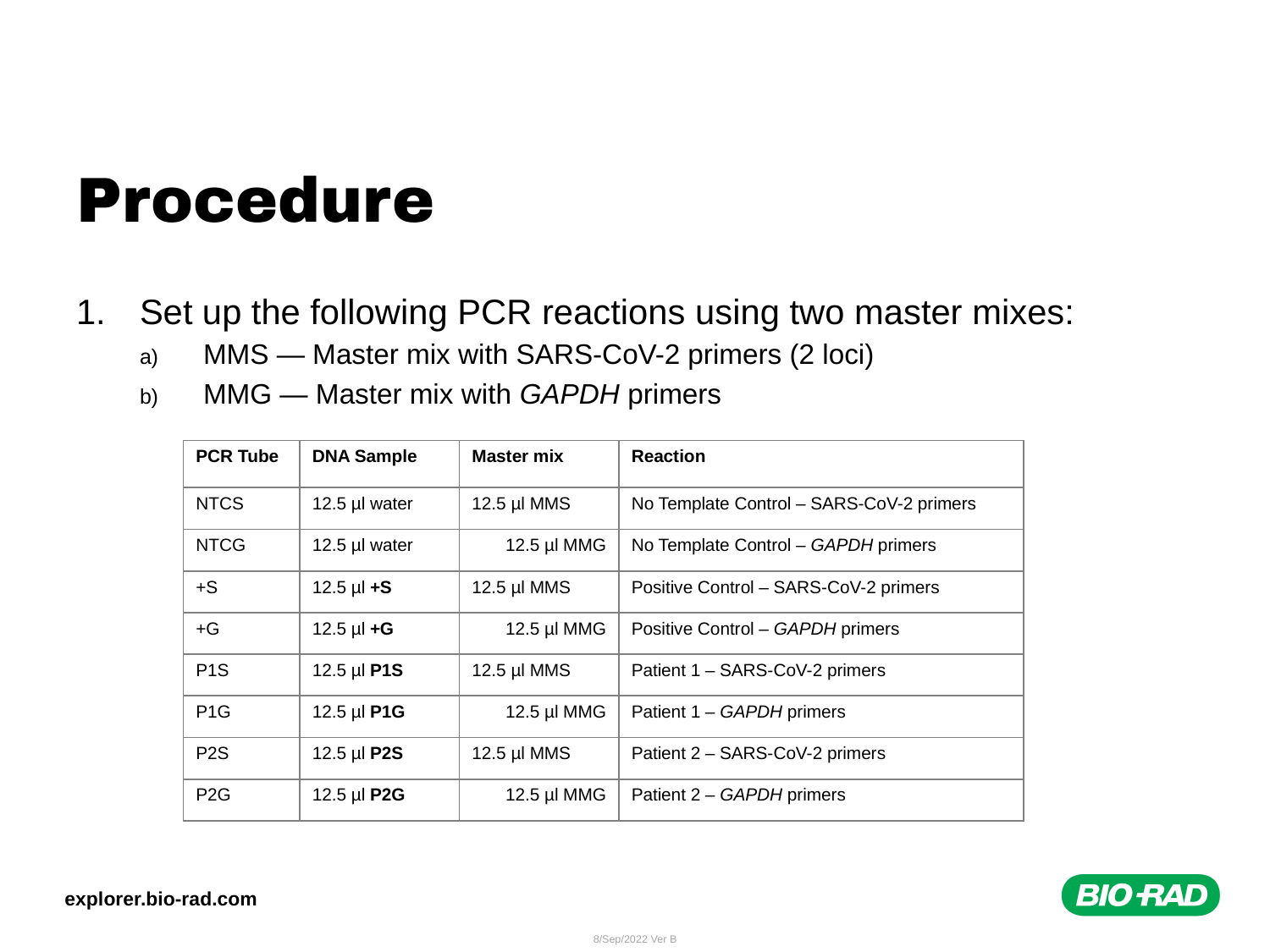

# Procedure
Set up the following PCR reactions using two master mixes:
MMS — Master mix with SARS-CoV-2 primers (2 loci)
MMG — Master mix with GAPDH primers
| PCR Tube | DNA Sample | Master mix | Reaction |
| --- | --- | --- | --- |
| NTCS | 12.5 µl water | 12.5 µl MMS | No Template Control – SARS-CoV-2 primers |
| NTCG | 12.5 µl water | 12.5 µl MMG | No Template Control – GAPDH primers |
| +S | 12.5 µl +S | 12.5 µl MMS | Positive Control – SARS-CoV-2 primers |
| +G | 12.5 µl +G | 12.5 µl MMG | Positive Control – GAPDH primers |
| P1S | 12.5 µl P1S | 12.5 µl MMS | Patient 1 – SARS-CoV-2 primers |
| P1G | 12.5 µl P1G | 12.5 µl MMG | Patient 1 – GAPDH primers |
| P2S | 12.5 µl P2S | 12.5 µl MMS | Patient 2 – SARS-CoV-2 primers |
| P2G | 12.5 µl P2G | 12.5 µl MMG | Patient 2 – GAPDH primers |
explorer.bio-rad.com